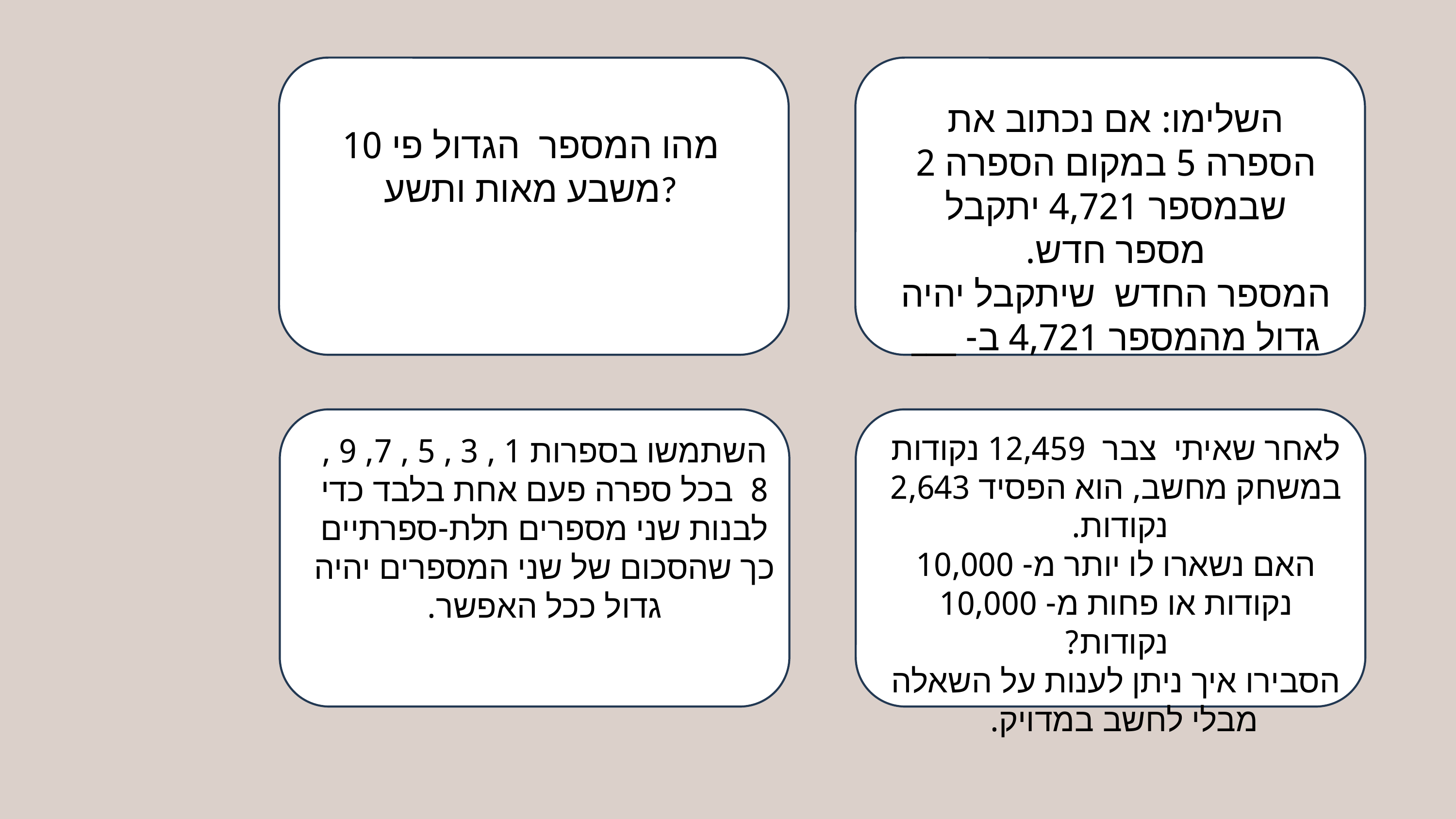

השלימו: אם נכתוב את הספרה 5 במקום הספרה 2 שבמספר 4,721 יתקבל מספר חדש.
המספר החדש  שיתקבל יהיה גדול מהמספר 4,721 ב- ___
מהו המספר  הגדול פי 10 משבע מאות ותשע?

לאחר שאיתי  צבר  12,459 נקודות במשחק מחשב, הוא הפסיד 2,643 נקודות.
האם נשארו לו יותר מ- 10,000 נקודות או פחות מ- 10,000 נקודות?
הסבירו איך ניתן לענות על השאלה מבלי לחשב במדויק.
השתמשו בספרות 1 , 3 , 5 , 7, 9 , 8  בכל ספרה פעם אחת בלבד כדי לבנות שני מספרים תלת-ספרתיים כך שהסכום של שני המספרים יהיה גדול ככל האפשר.